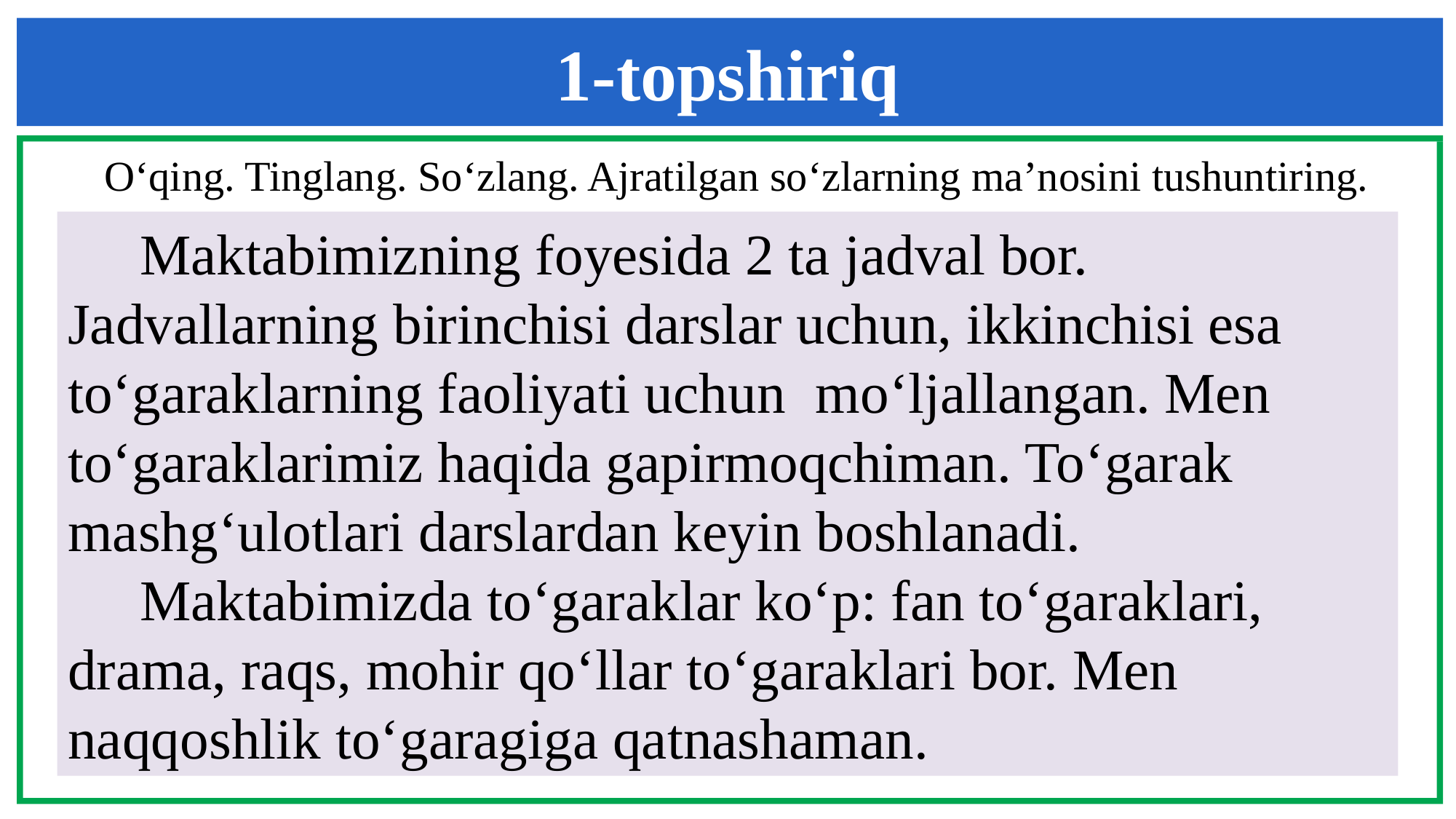

1-topshiriq
O‘qing. Tinglang. So‘zlang. Ajratilgan so‘zlarning ma’nosini tushuntiring.
     Maktabimizning foyesida 2 ta jadval bor. Jadvallarning birinchisi darslar uchun, ikkinchisi esa to‘garaklarning faoliyati uchun  mo‘ljallangan. Men to‘garaklarimiz haqida gapirmoqchiman. To‘garak mashg‘ulotlari darslardan keyin boshlanadi.
     Maktabimizda to‘garaklar ko‘p: fan to‘garaklari, drama, raqs, mohir qo‘llar to‘garaklari bor. Men naqqoshlik to‘garagiga qatnashaman.